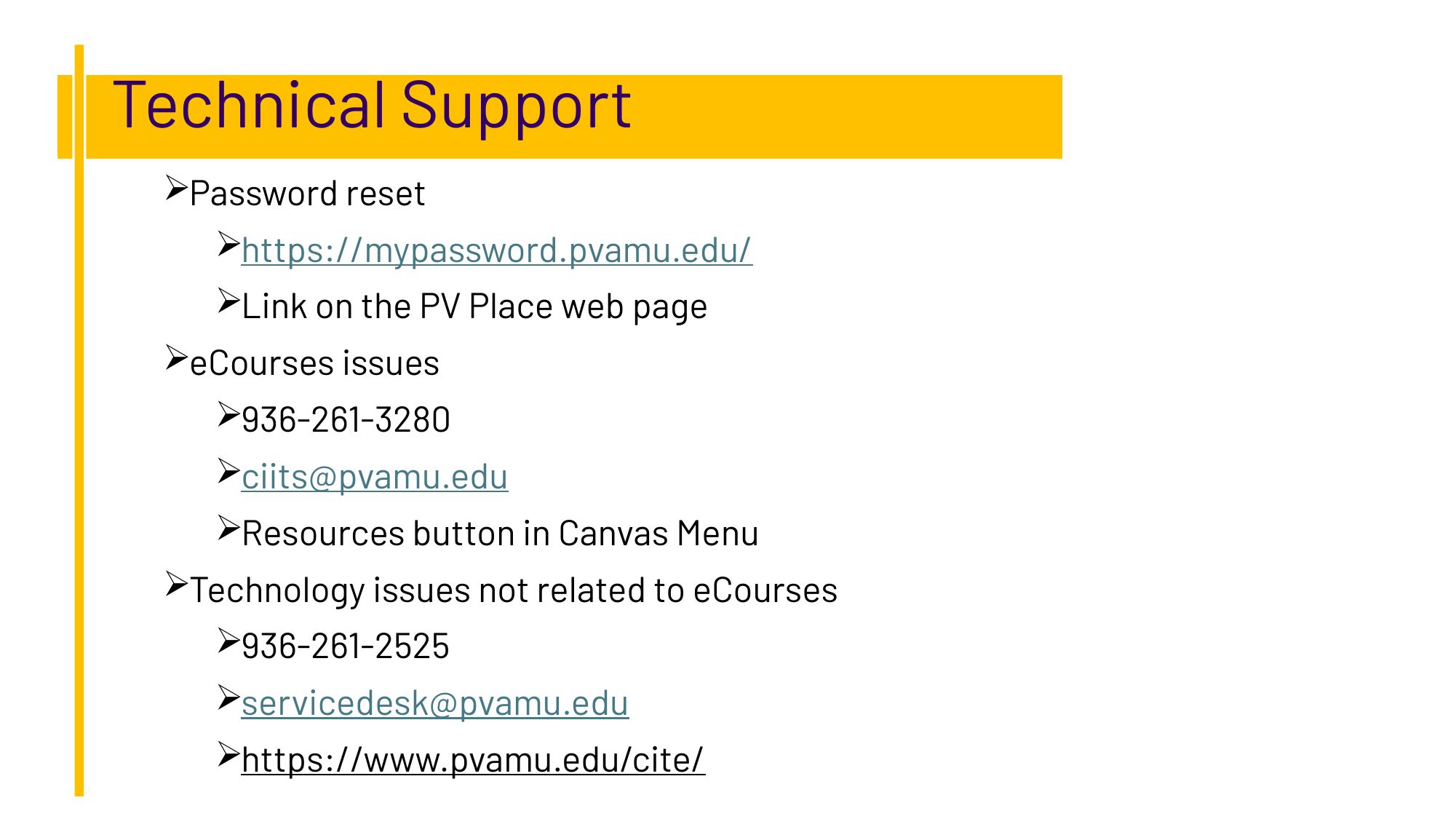

# Technical Support

Password reset
https://mypassword.pvamu.edu/
Link on the PV Place web page
eCourses issues
936-261-3280
ciits@pvamu.edu
Resources button in Canvas Menu
Technology issues not related to eCourses
936-261-2525
servicedesk@pvamu.edu
https://www.pvamu.edu/cite/